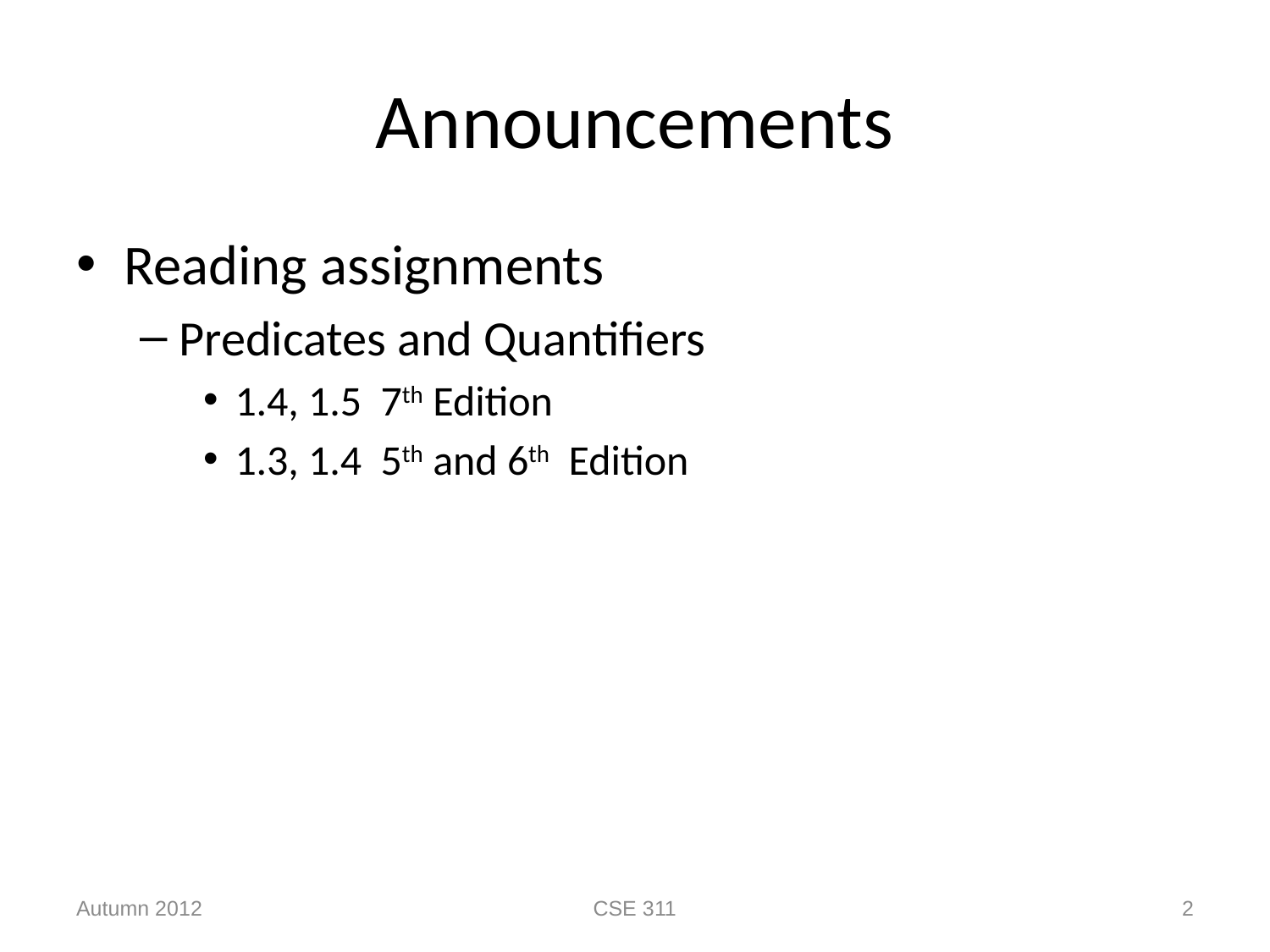

# Announcements
Reading assignments
Predicates and Quantifiers
1.4, 1.5  7th Edition
1.3, 1.4  5th and 6th  Edition

Autumn 2012
CSE 311
2